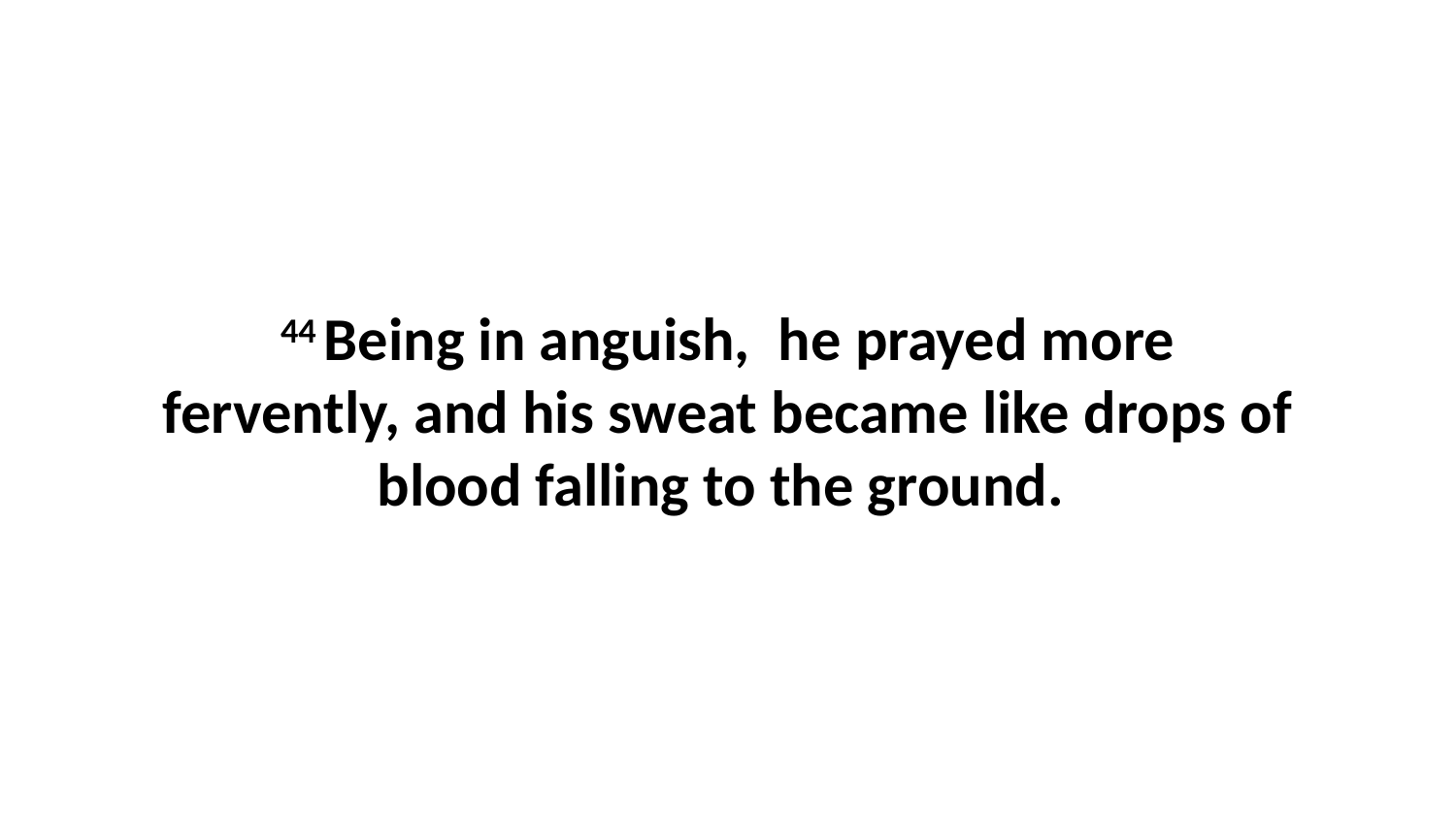

44 Being in anguish,  he prayed more fervently, and his sweat became like drops of blood falling to the ground.